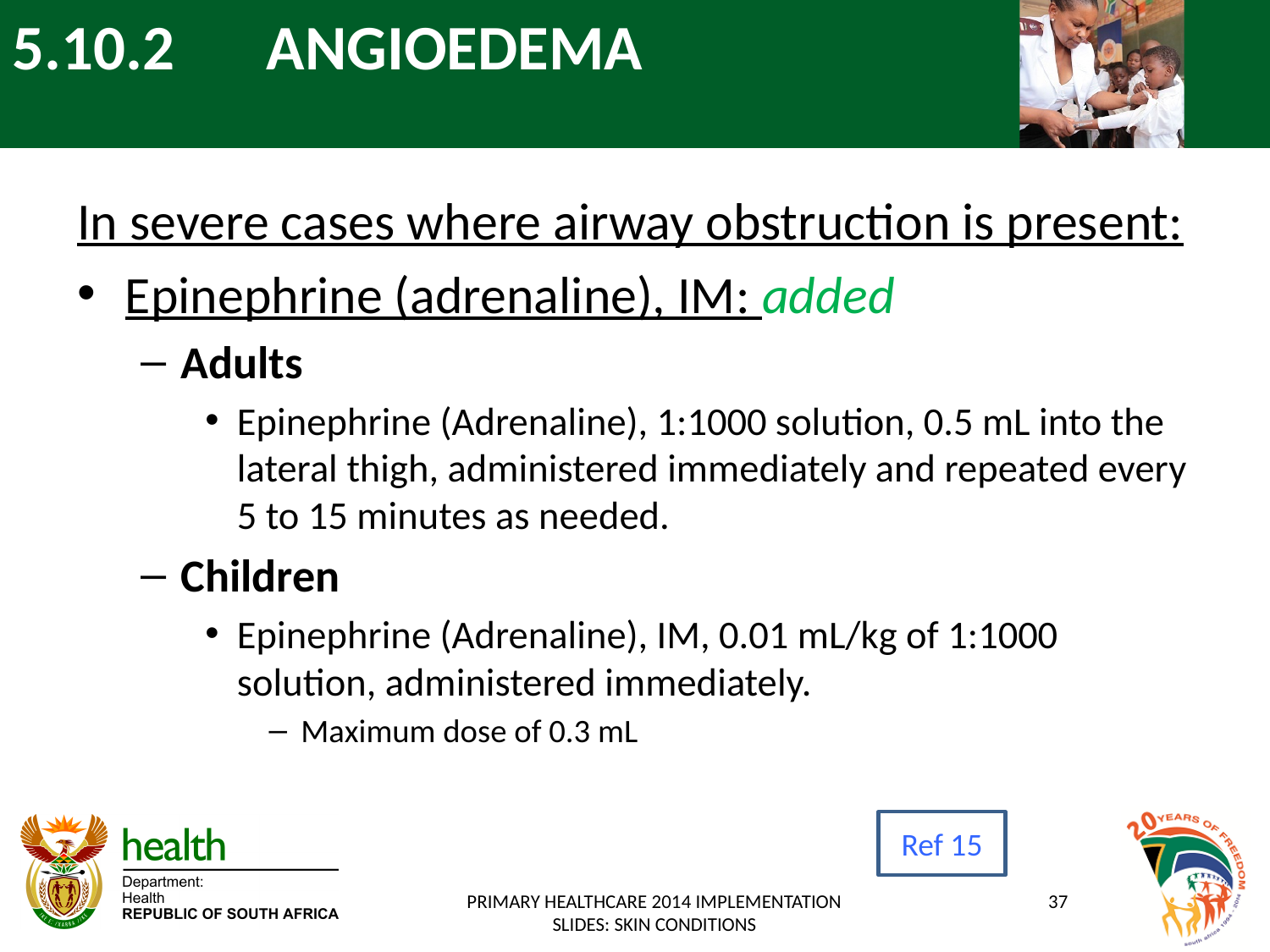

# 5.10.2 	ANGIOEDEMA
In severe cases where airway obstruction is present:
Epinephrine (adrenaline), IM: added
Adults
Epinephrine (Adrenaline), 1:1000 solution, 0.5 mL into the lateral thigh, administered immediately and repeated every 5 to 15 minutes as needed.
Children
Epinephrine (Adrenaline), IM, 0.01 mL/kg of 1:1000 solution, administered immediately.
Maximum dose of 0.3 mL

Ref 15
PRIMARY HEALTHCARE 2014 IMPLEMENTATION SLIDES: SKIN CONDITIONS
37